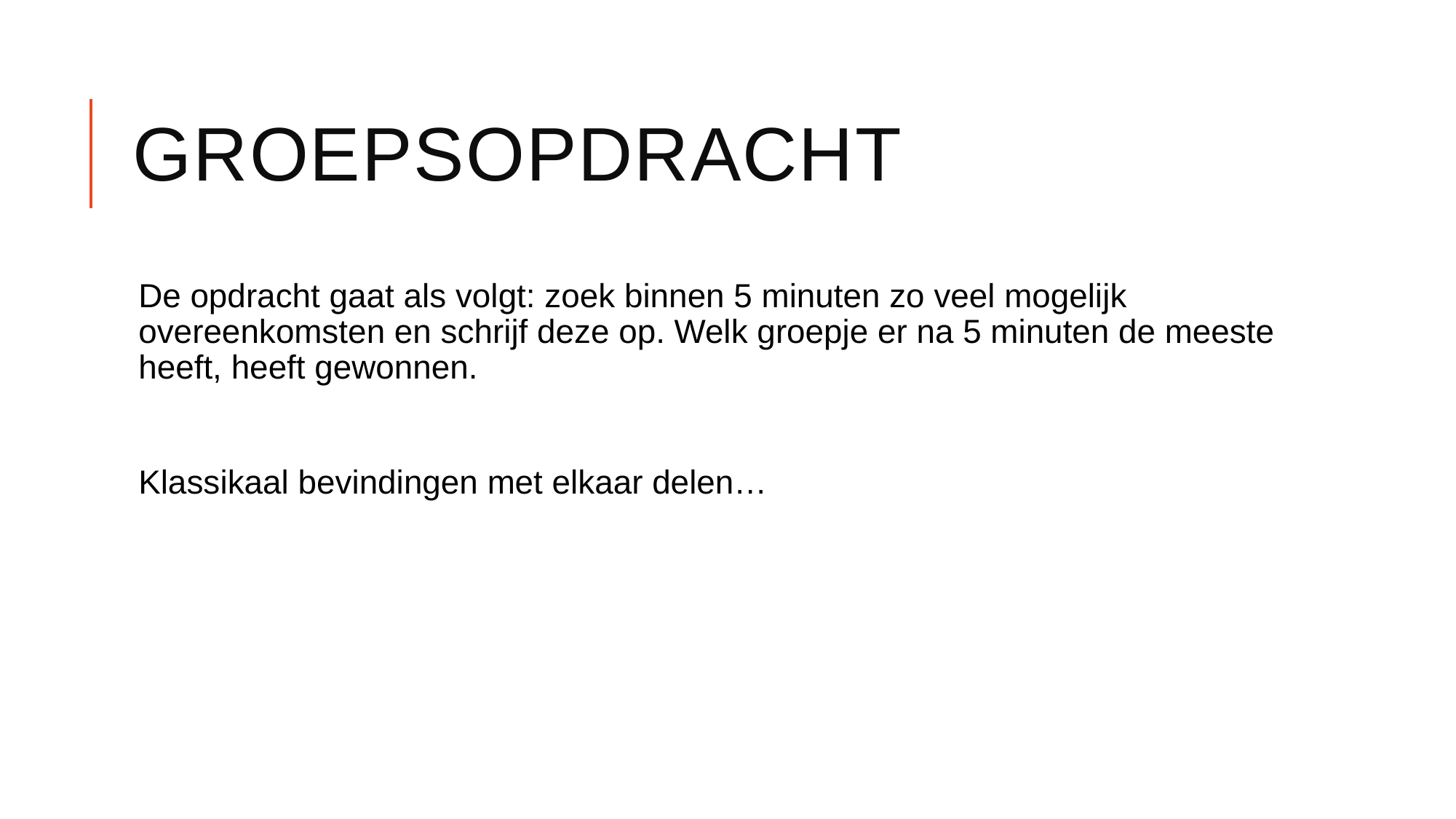

# Groepsopdracht
De opdracht gaat als volgt: zoek binnen 5 minuten zo veel mogelijk overeenkomsten en schrijf deze op. Welk groepje er na 5 minuten de meeste heeft, heeft gewonnen.

Klassikaal bevindingen met elkaar delen…